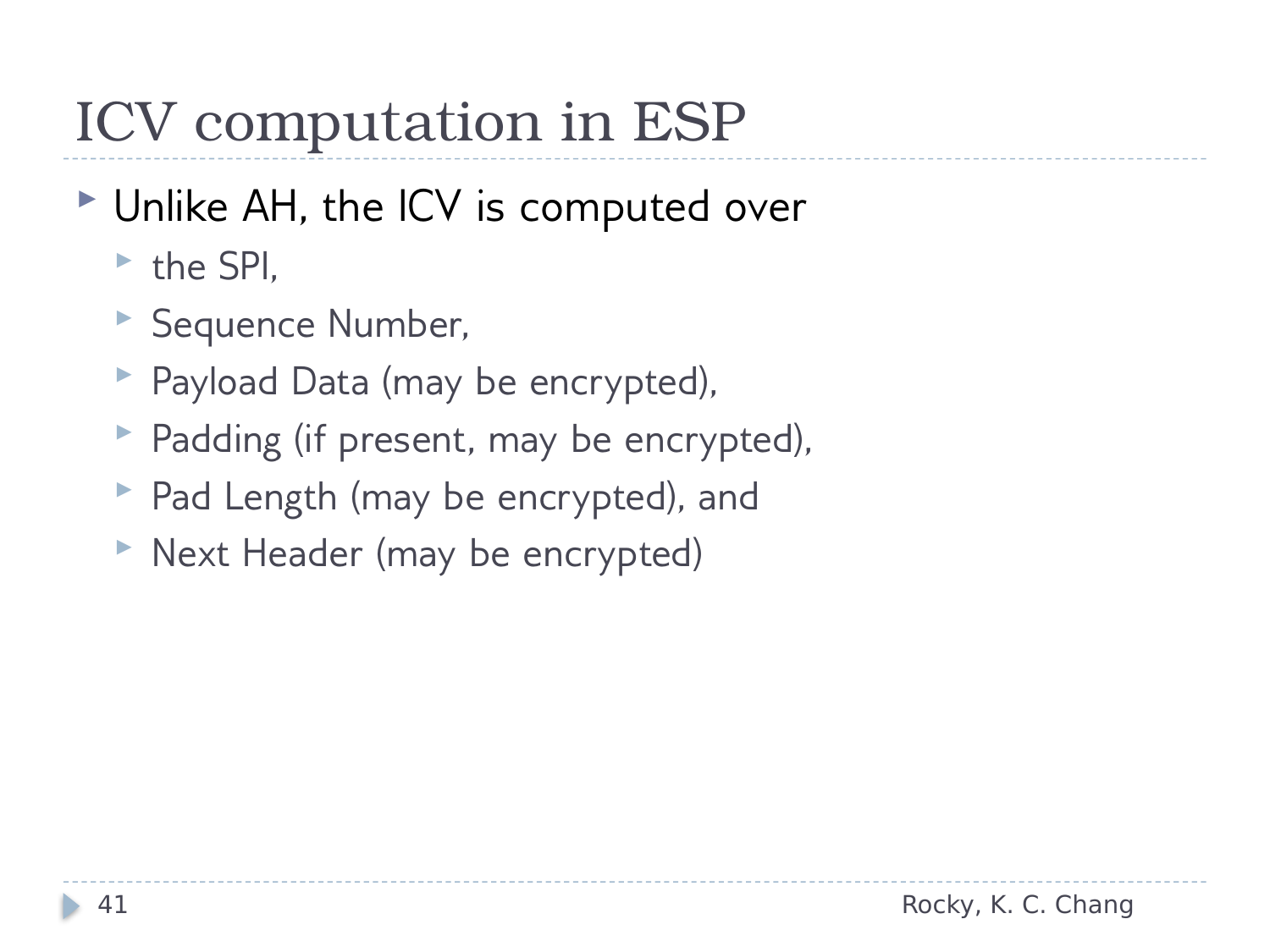

# ICV computation in ESP
Unlike AH, the ICV is computed over
the SPI,
Sequence Number,
Payload Data (may be encrypted),
Padding (if present, may be encrypted),
Pad Length (may be encrypted), and
Next Header (may be encrypted)
41
Rocky, K. C. Chang